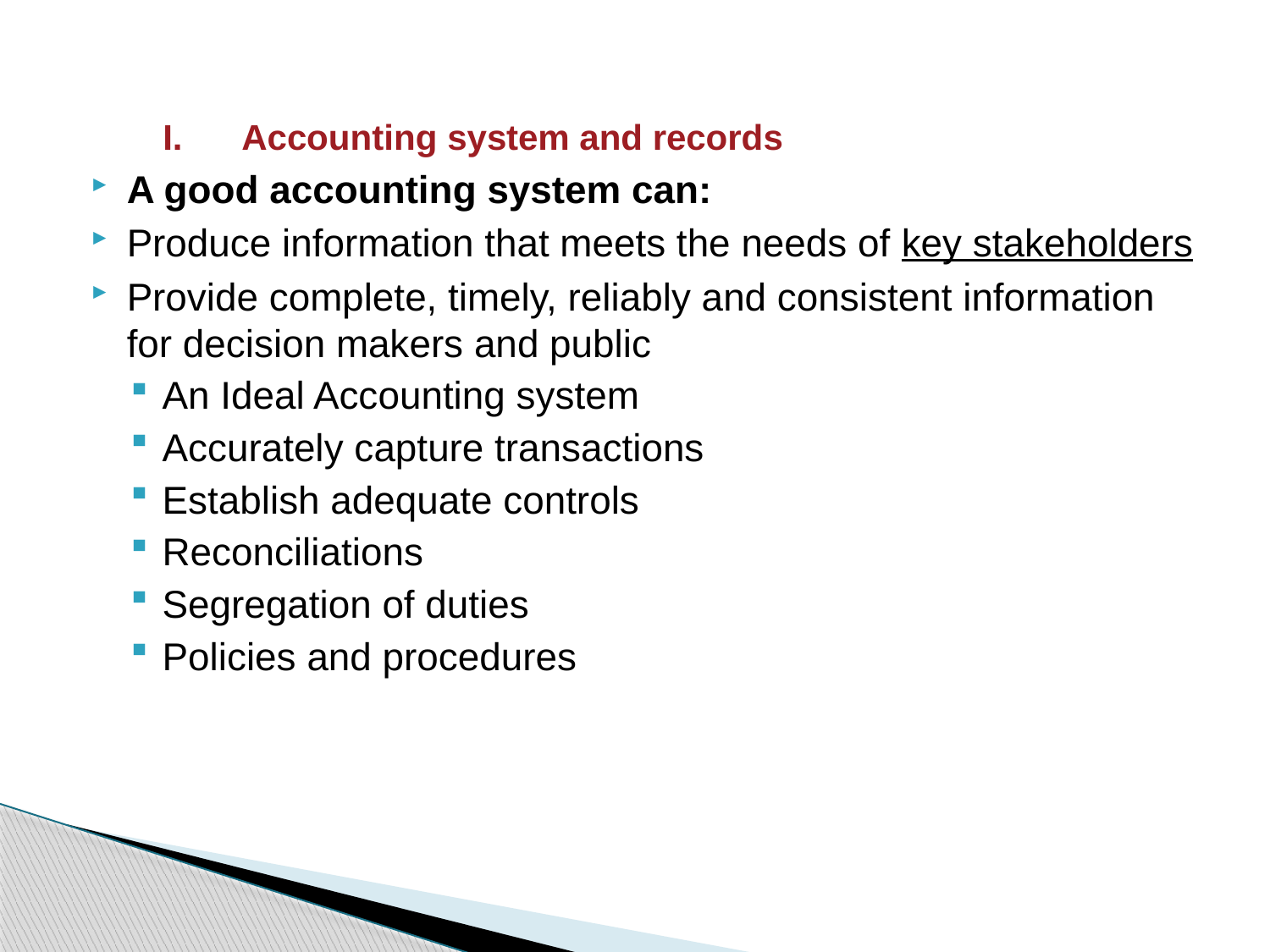

# I.	 Accounting system and records
A good accounting system can:
Produce information that meets the needs of key stakeholders
Provide complete, timely, reliably and consistent information for decision makers and public
An Ideal Accounting system
Accurately capture transactions
Establish adequate controls
Reconciliations
Segregation of duties
Policies and procedures